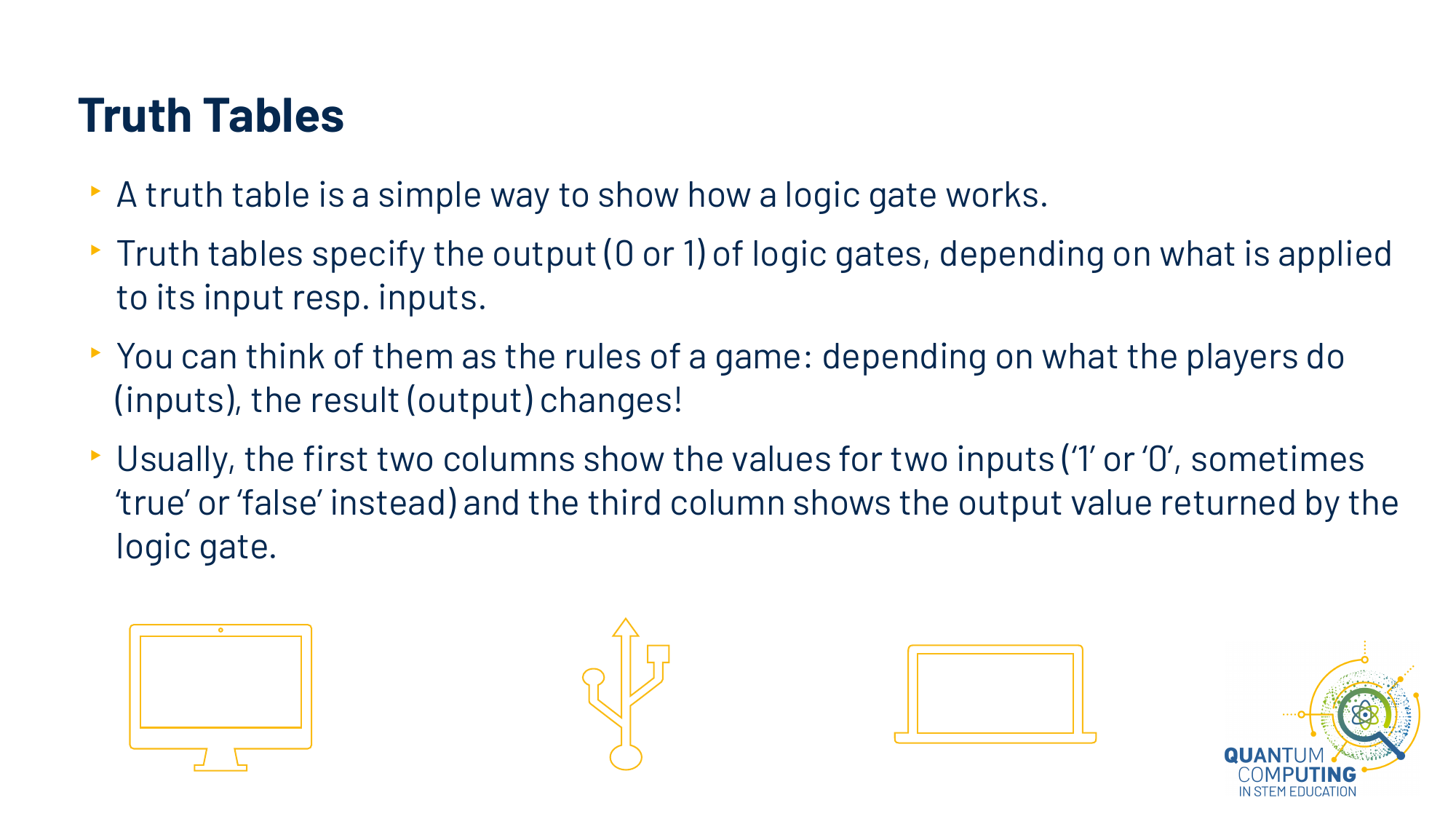

# Truth Tables
A truth table is a simple way to show how a logic gate works.
Truth tables specify the output (0 or 1) of logic gates, depending on what is applied to its input resp. inputs.
You can think of them as the rules of a game: depending on what the players do (inputs), the result (output) changes!
Usually, the first two columns show the values for two inputs (‘1’ or ‘0’, sometimes ‘true’ or ‘false’ instead) and the third column shows the output value returned by the logic gate.